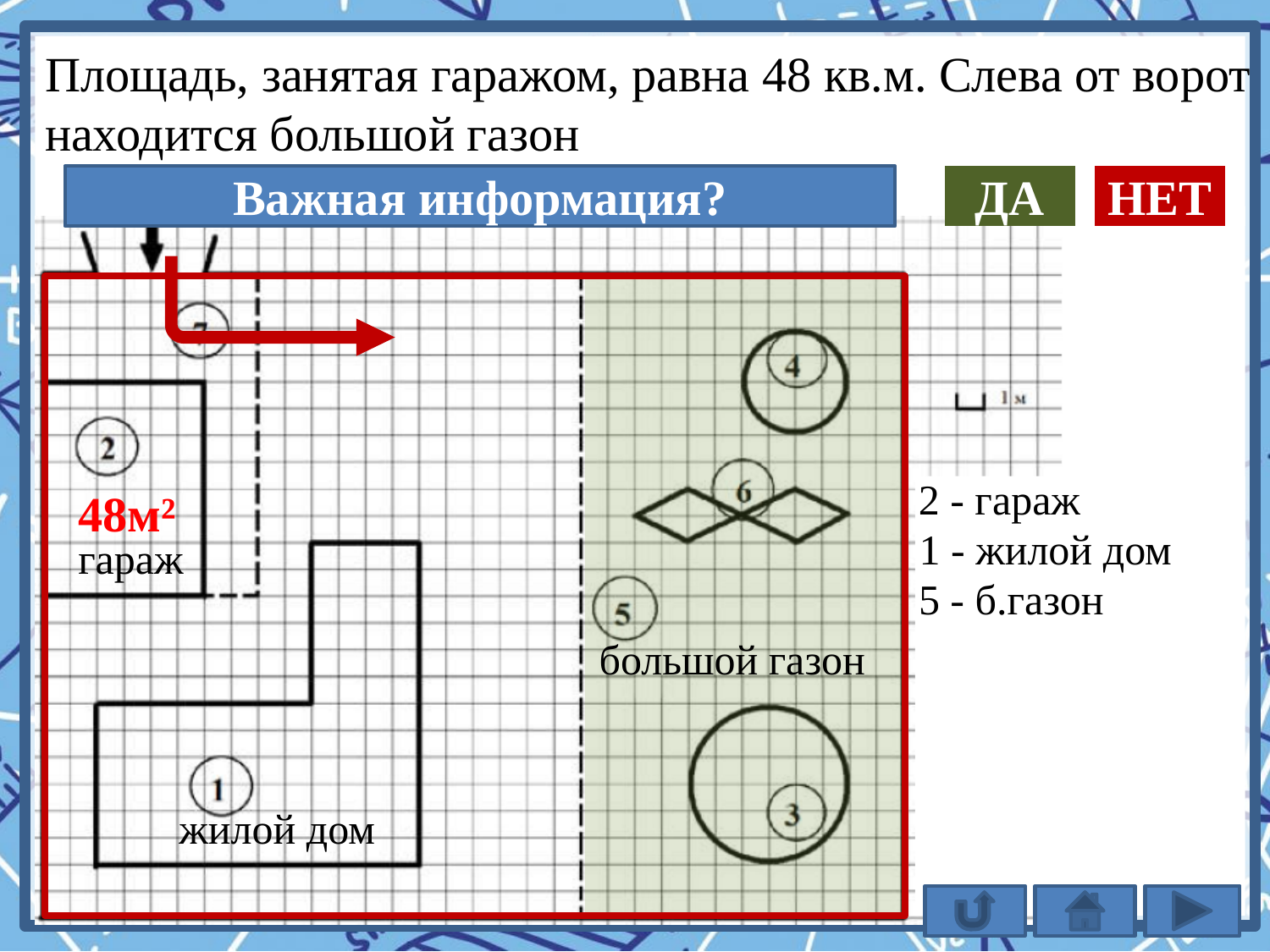

Площадь, занятая гаражом, равна 48 кв.м. Слева от ворот
находится большой газон
Важная информация?
ДА
НЕТ

2 - гараж
48м²
1 - жилой дом
гараж
5 - б.газон
большой газон
жилой дом